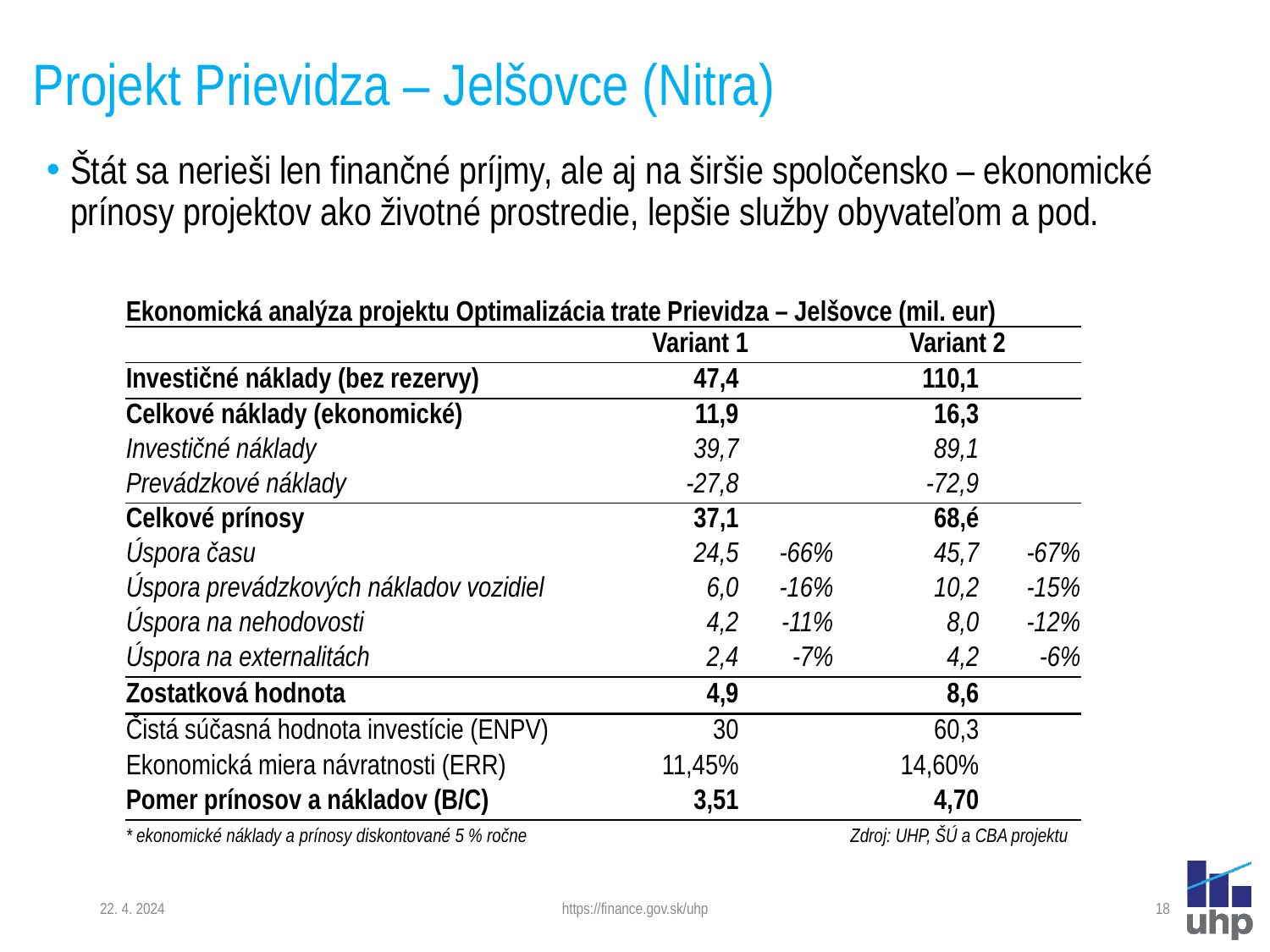

# Projekt Prievidza – Jelšovce (Nitra)
Štát sa nerieši len finančné príjmy, ale aj na širšie spoločensko – ekonomické prínosy projektov ako životné prostredie, lepšie služby obyvateľom a pod.
| Ekonomická analýza projektu Optimalizácia trate Prievidza – Jelšovce (mil. eur) |  |  |  |  |
| --- | --- | --- | --- | --- |
|  | Variant 1 |  | Variant 2 |  |
| Investičné náklady (bez rezervy) | 47,4 |  | 110,1 |  |
| Celkové náklady (ekonomické) | 11,9 |  | 16,3 |  |
| Investičné náklady | 39,7 |  | 89,1 |  |
| Prevádzkové náklady | -27,8 |  | -72,9 |  |
| Celkové prínosy | 37,1 |  | 68,é |  |
| Úspora času | 24,5 | -66% | 45,7 | -67% |
| Úspora prevádzkových nákladov vozidiel | 6,0 | -16% | 10,2 | -15% |
| Úspora na nehodovosti | 4,2 | -11% | 8,0 | -12% |
| Úspora na externalitách | 2,4 | -7% | 4,2 | -6% |
| Zostatková hodnota | 4,9 |  | 8,6 |  |
| Čistá súčasná hodnota investície (ENPV) | 30 |  | 60,3 |  |
| Ekonomická miera návratnosti (ERR) | 11,45% |  | 14,60% |  |
| Pomer prínosov a nákladov (B/C) | 3,51 |  | 4,70 |  |
| \* ekonomické náklady a prínosy diskontované 5 % ročne |  | Zdroj: UHP, ŠÚ a CBA projektu |  |  |
22. 4. 2024
https://finance.gov.sk/uhp
18